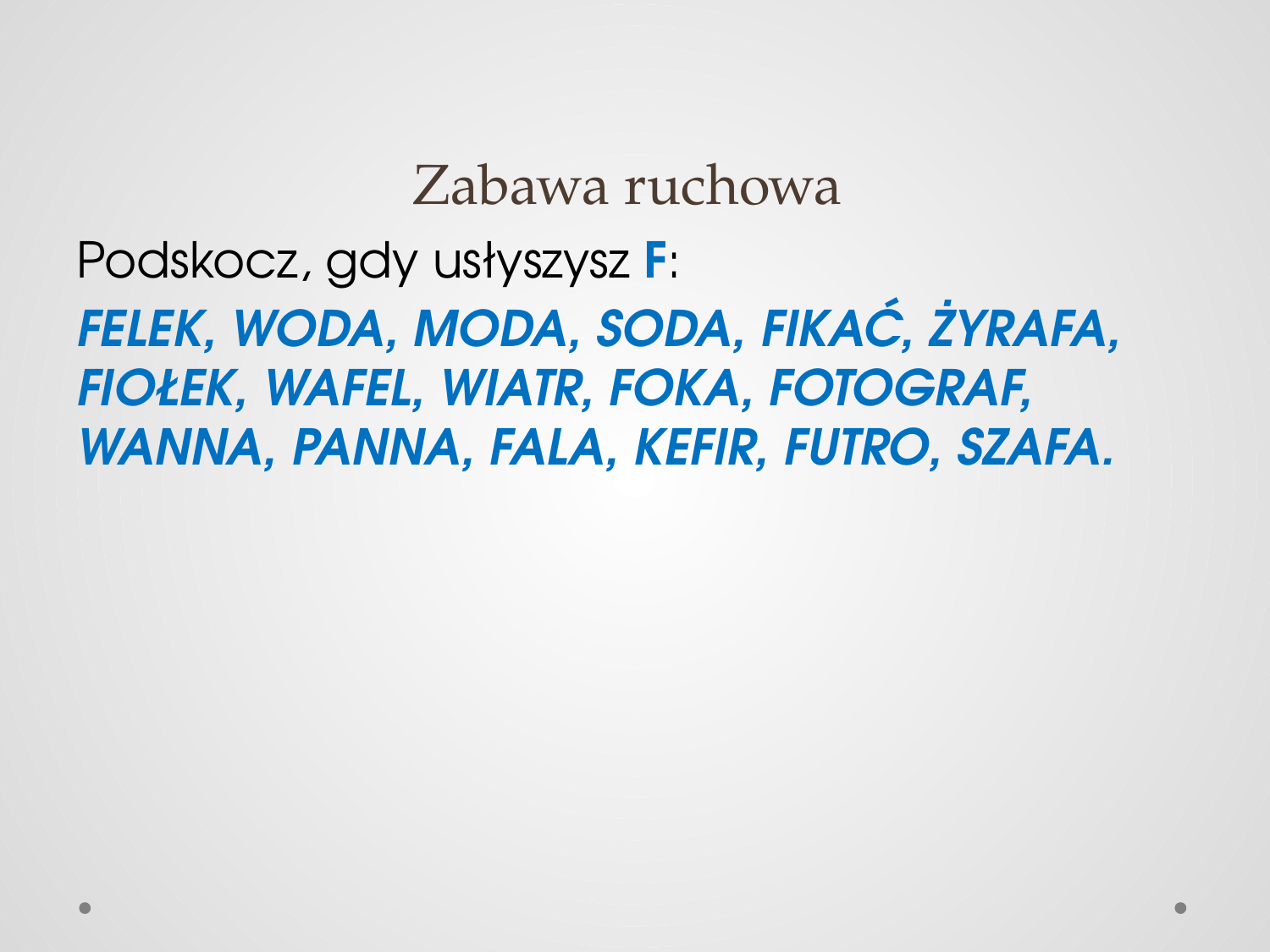

# Zabawa ruchowa
Podskocz, gdy usłyszysz F:
FELEK, WODA, MODA, SODA, FIKAĆ, ŻYRAFA, FIOŁEK, WAFEL, WIATR, FOKA, FOTOGRAF, WANNA, PANNA, FALA, KEFIR, FUTRO, SZAFA.